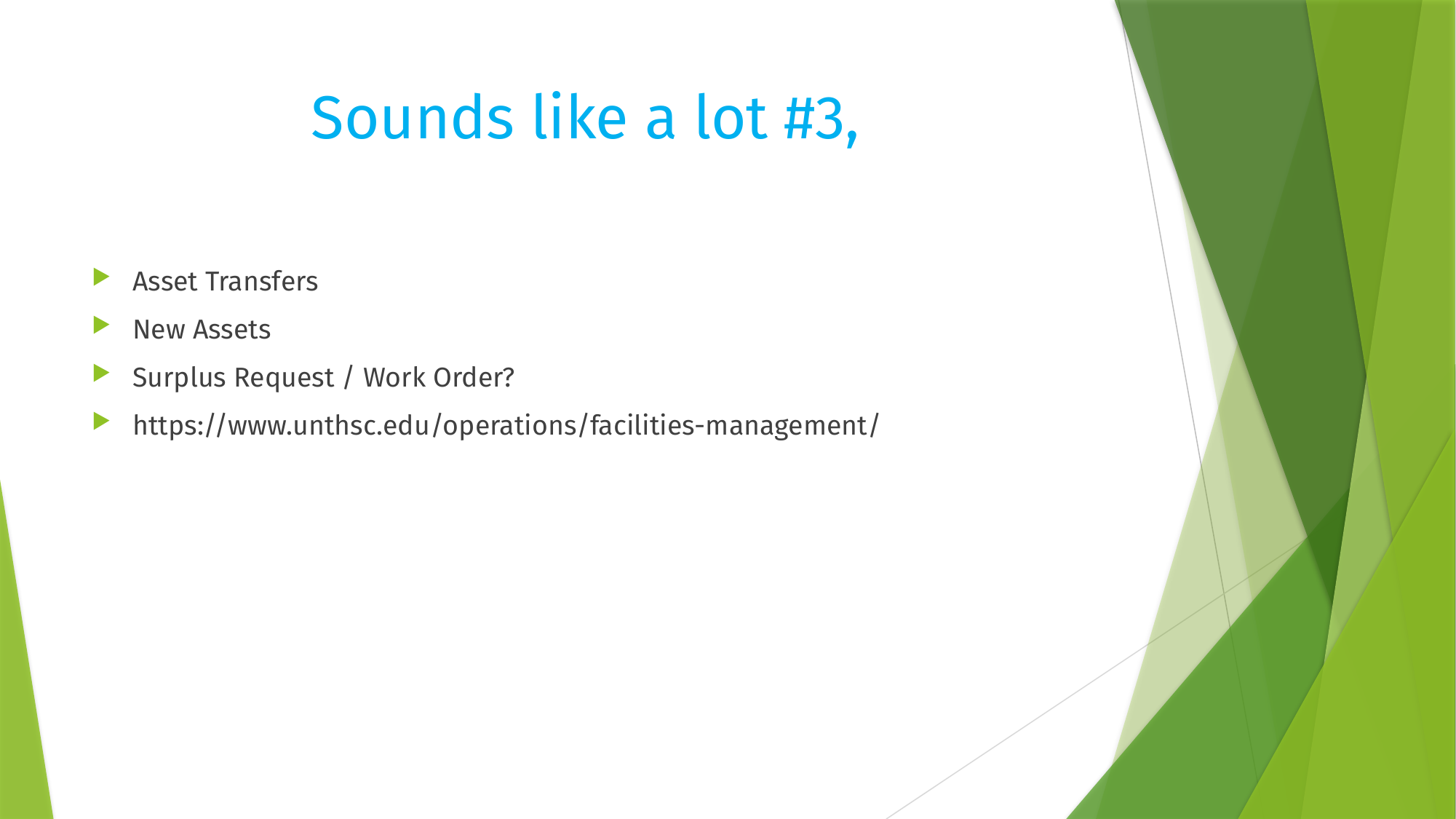

# Sounds like a lot #3,
Asset Transfers
New Assets
Surplus Request / Work Order?
https://www.unthsc.edu/operations/facilities-management/